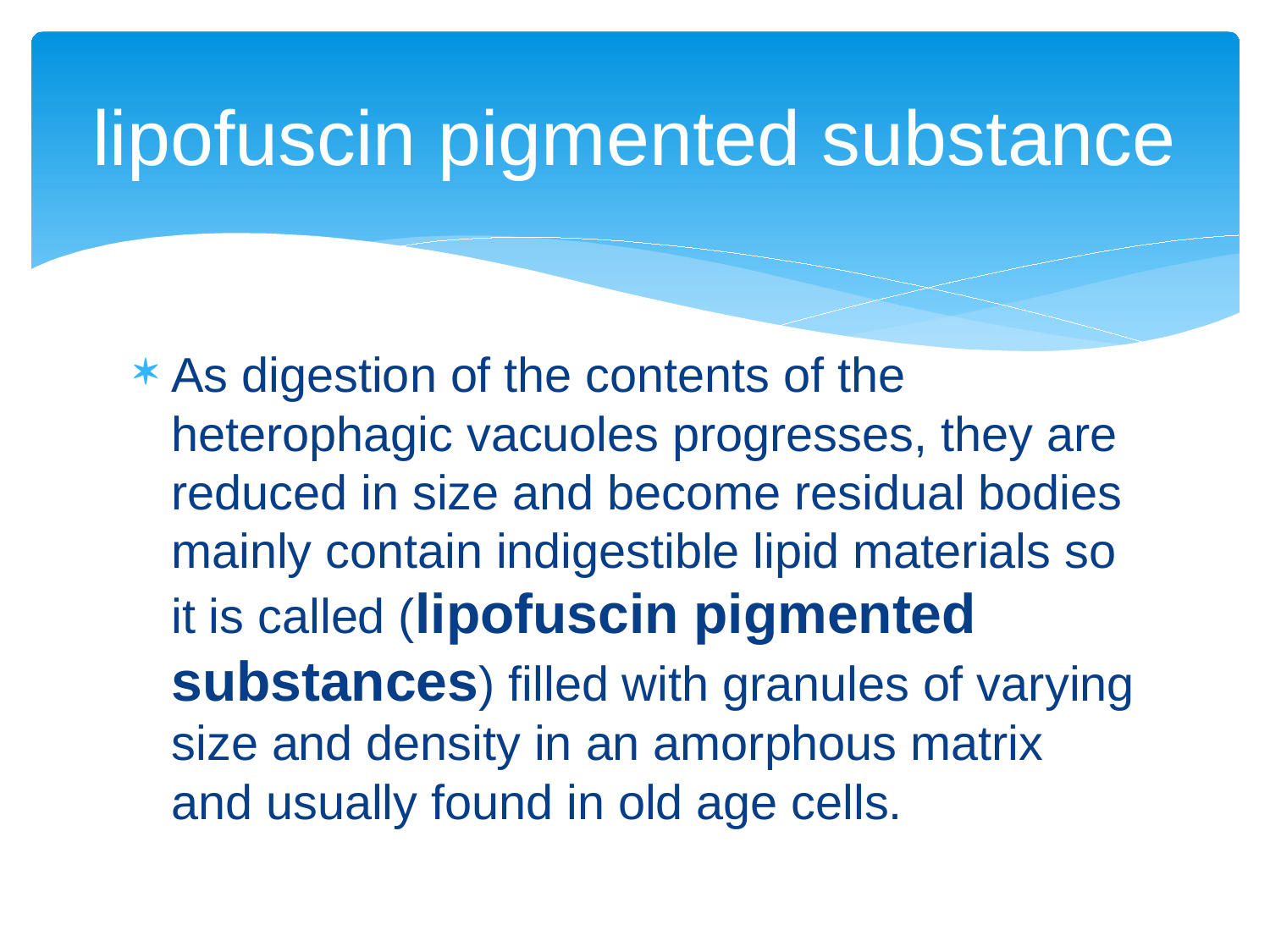

# lipofuscin pigmented substance

As digestion of the contents of the heterophagic vacuoles progresses, they are reduced in size and become residual bodies mainly contain indigestible lipid materials so it is called (lipofuscin pigmented substances) filled with granules of varying size and density in an amorphous matrix and usually found in old age cells.